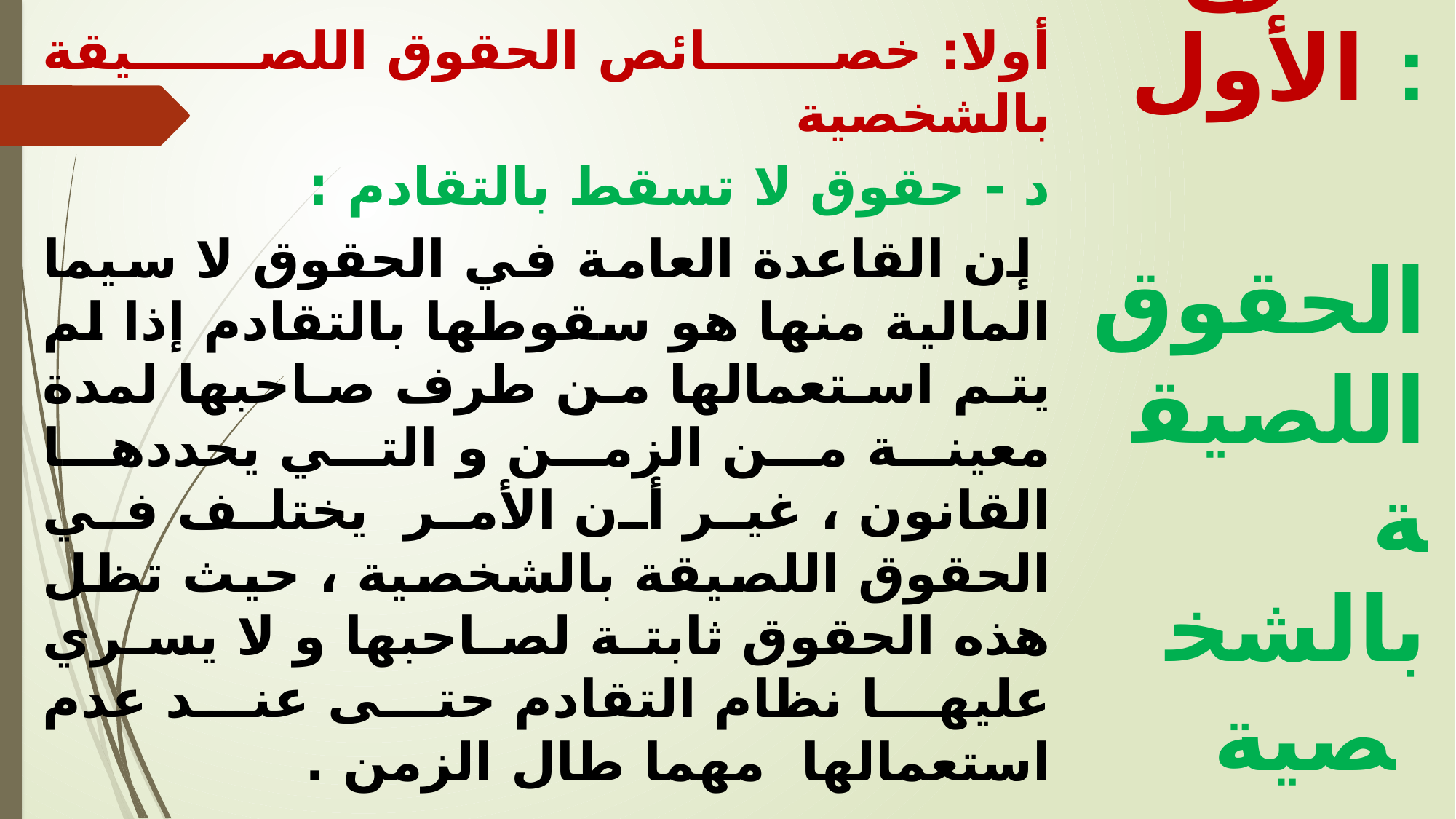

أولا: خصائص الحقوق اللصيقة بالشخصية
د - حقوق لا تسقط بالتقادم :
 إن القاعدة العامة في الحقوق لا سيما المالية منها هو سقوطها بالتقادم إذا لم يتم استعمالها من طرف صاحبها لمدة معينة من الزمن و التي يحددها القانون ، غير أن الأمر  يختلف في الحقوق اللصيقة بالشخصية ، حيث تظل هذه الحقوق ثابتة لصاحبها و لا يسري عليها نظام التقادم حتى عند عدم استعمالها  مهما طال الزمن .
الفرع الأول :
 الحقوق اللصيقة بالشخصية